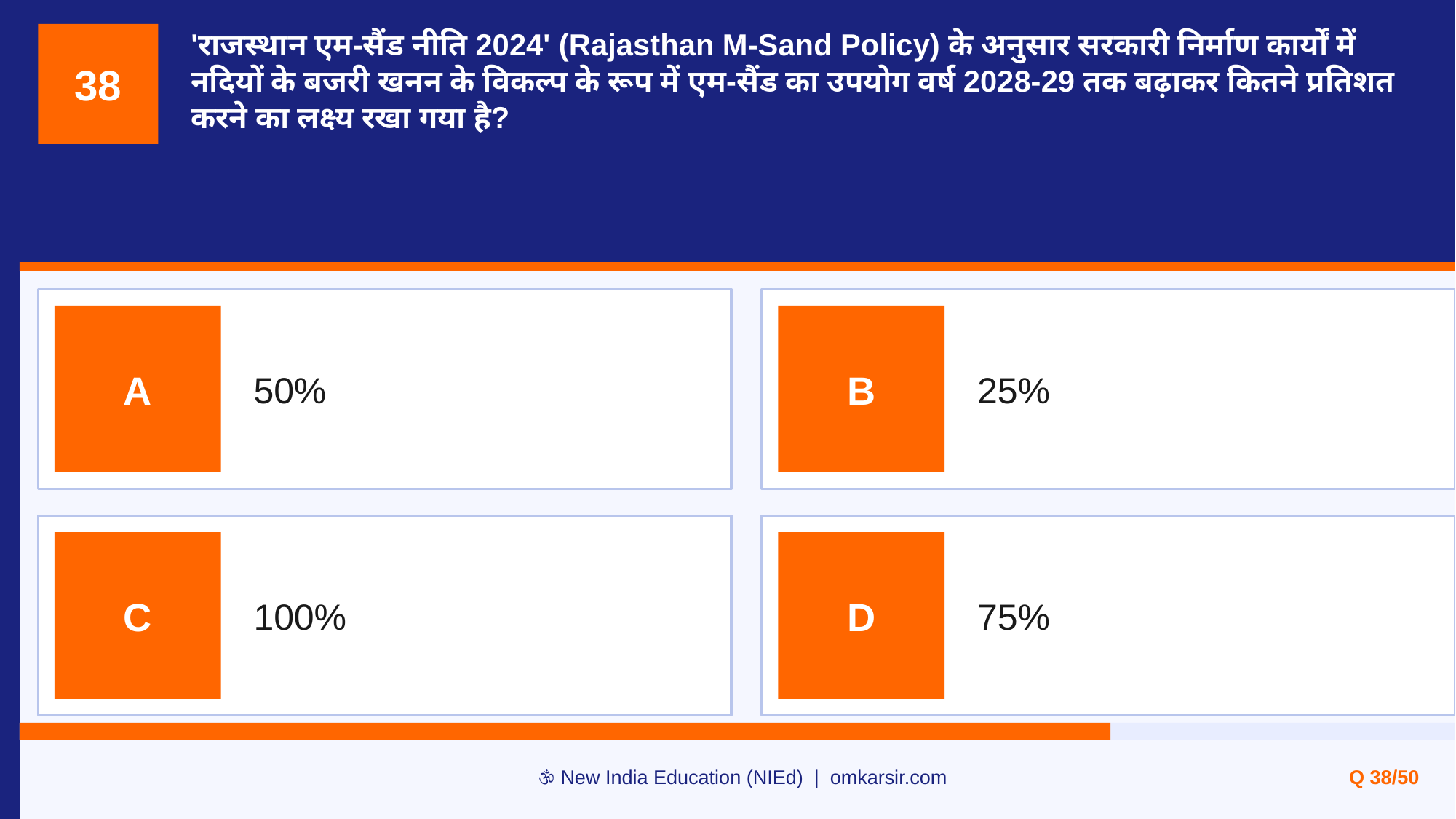

'राजस्थान एम-सैंड नीति 2024' (Rajasthan M-Sand Policy) के अनुसार सरकारी निर्माण कार्यों में नदियों के बजरी खनन के विकल्प के रूप में एम-सैंड का उपयोग वर्ष 2028-29 तक बढ़ाकर कितने प्रतिशत करने का लक्ष्य रखा गया है?
38

50%
25%
A
B

100%
75%
C
D

🕉️ New India Education (NIEd)  |  omkarsir.com
Q 38/50